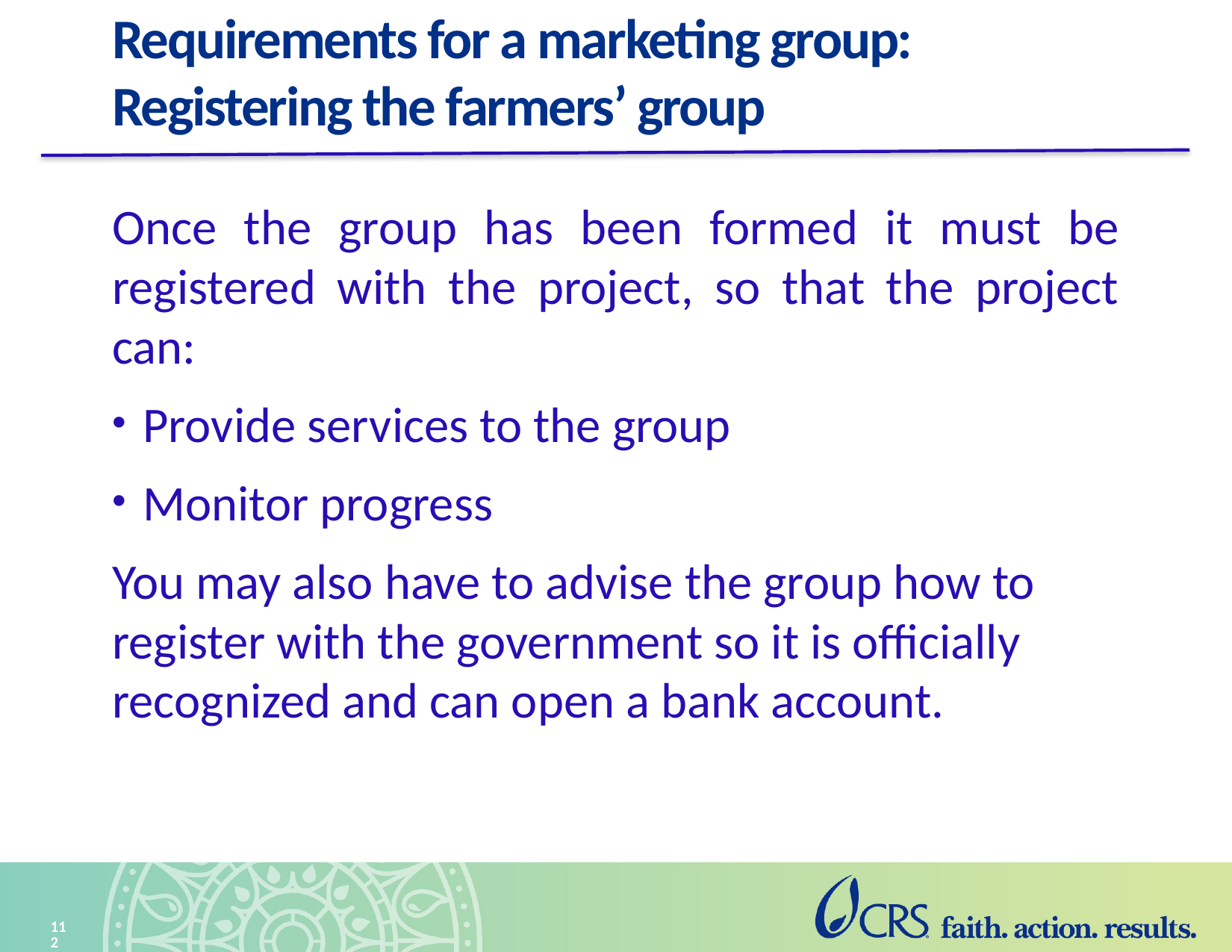

# Requirements for a marketing group: Registering the farmers’ group
Once the group has been formed it must be registered with the project, so that the project can:
Provide services to the group
Monitor progress
You may also have to advise the group how to register with the government so it is officially recognized and can open a bank account.
112